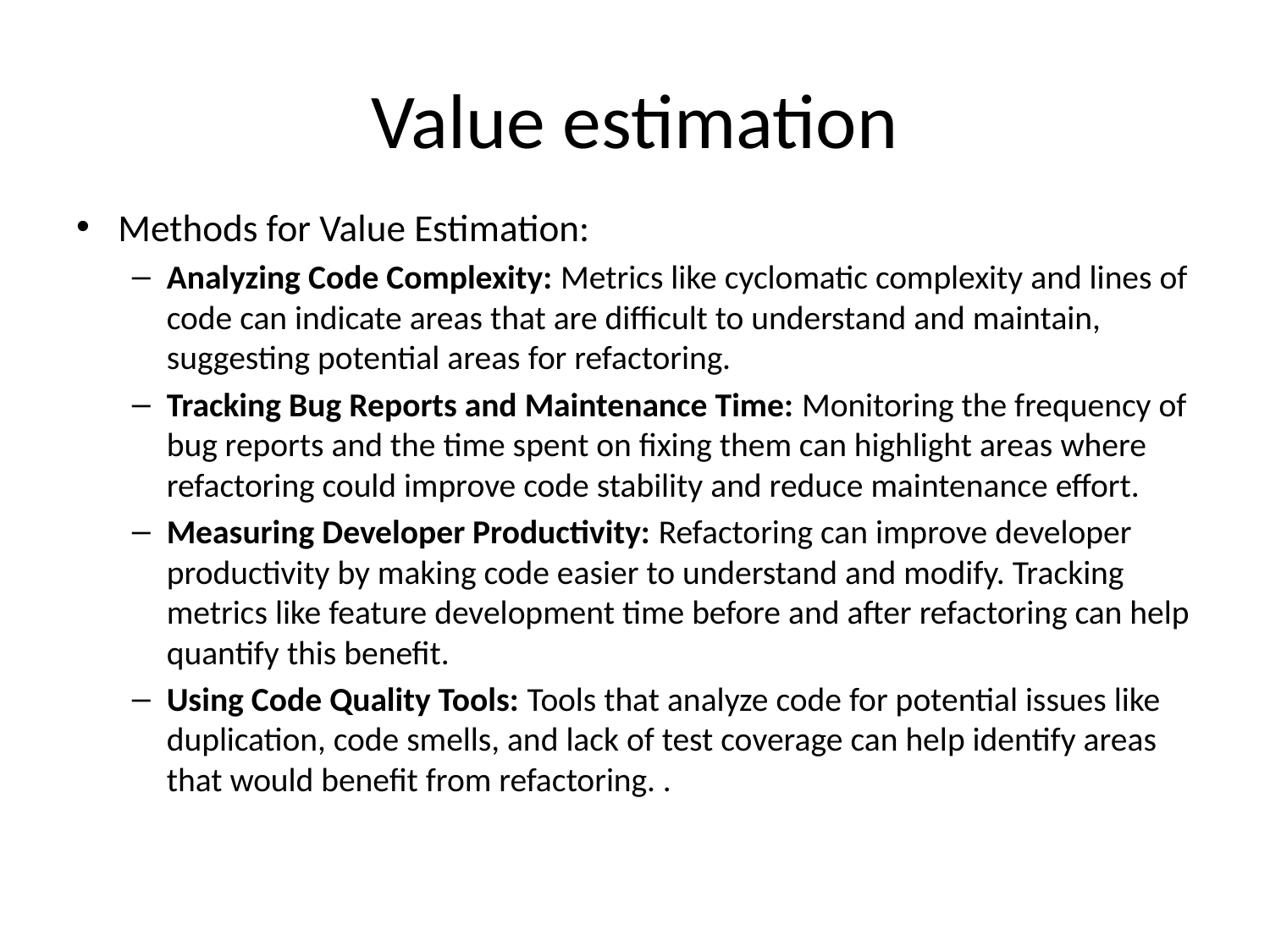

# Value estimation
Methods for Value Estimation:
Analyzing Code Complexity: Metrics like cyclomatic complexity and lines of code can indicate areas that are difficult to understand and maintain, suggesting potential areas for refactoring.
Tracking Bug Reports and Maintenance Time: Monitoring the frequency of bug reports and the time spent on fixing them can highlight areas where refactoring could improve code stability and reduce maintenance effort.
Measuring Developer Productivity: Refactoring can improve developer productivity by making code easier to understand and modify. Tracking metrics like feature development time before and after refactoring can help quantify this benefit.
Using Code Quality Tools: Tools that analyze code for potential issues like duplication, code smells, and lack of test coverage can help identify areas that would benefit from refactoring. .